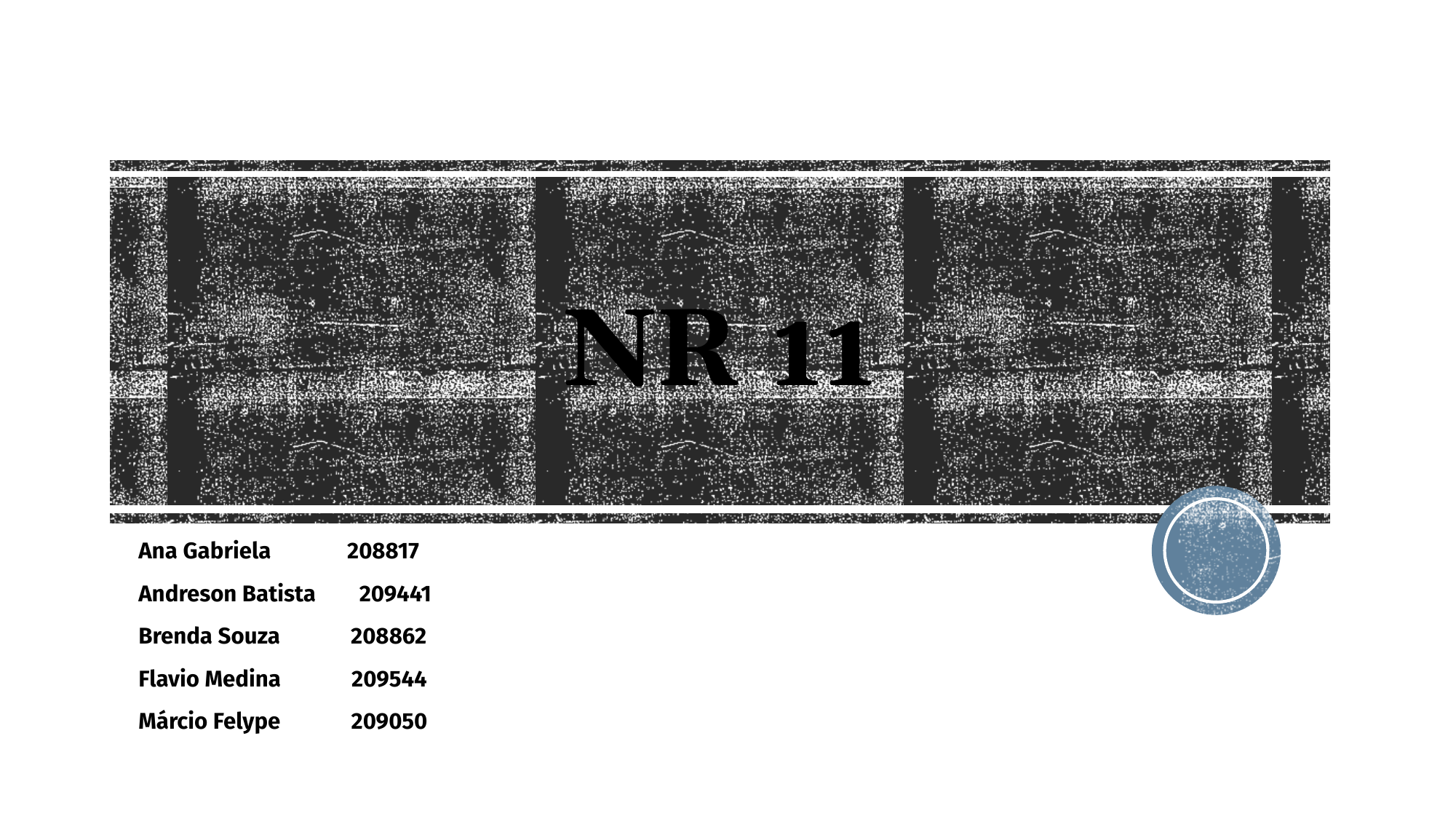

# NR 11
Ana Gabriela              208817
Andreson Batista        209441
Brenda Souza             208862
Flavio Medina             209544
Márcio Felype             209050